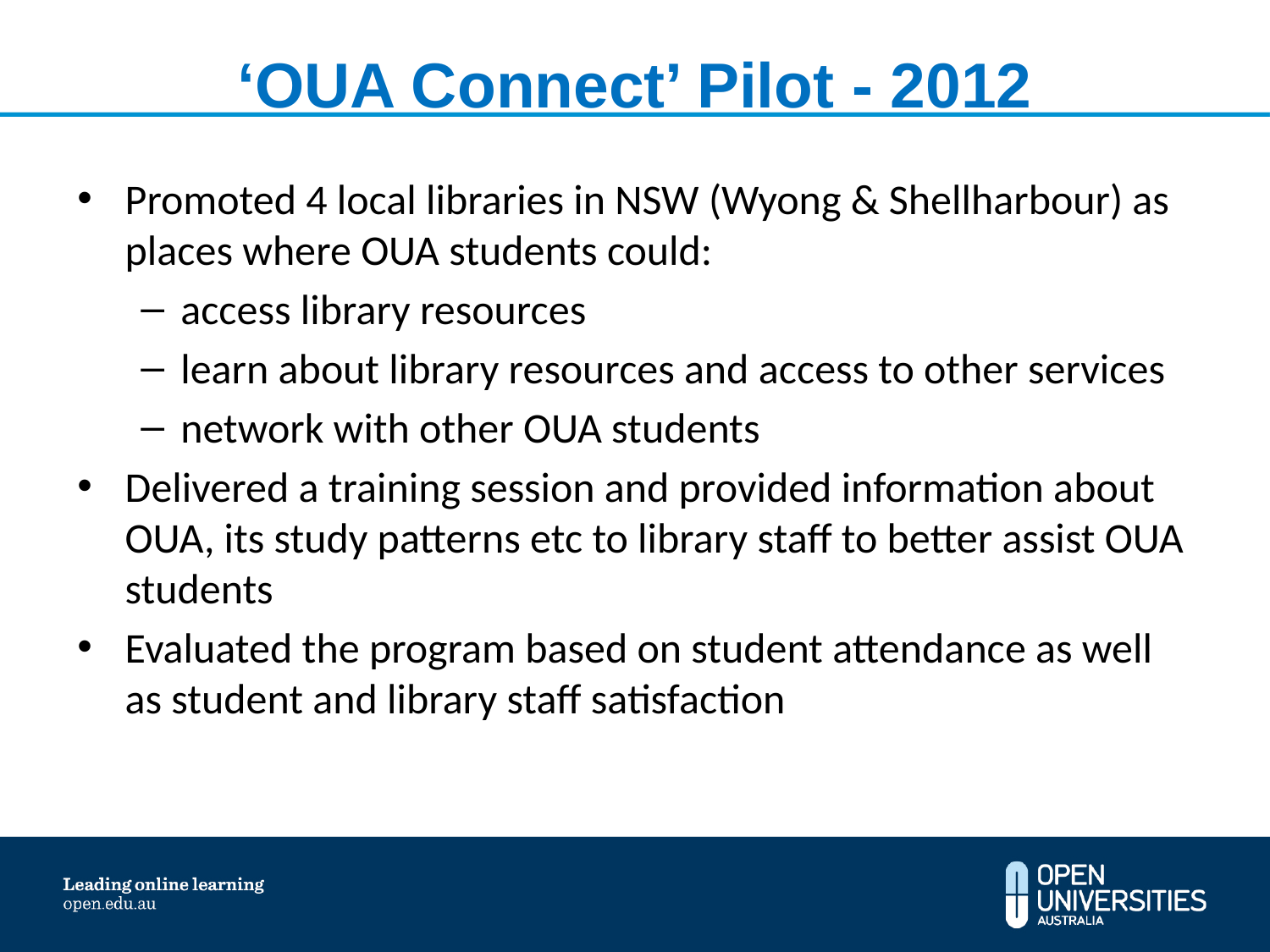

# ‘OUA Connect’ Pilot - 2012
Promoted 4 local libraries in NSW (Wyong & Shellharbour) as places where OUA students could:
access library resources
learn about library resources and access to other services
network with other OUA students
Delivered a training session and provided information about OUA, its study patterns etc to library staff to better assist OUA students
Evaluated the program based on student attendance as well as student and library staff satisfaction